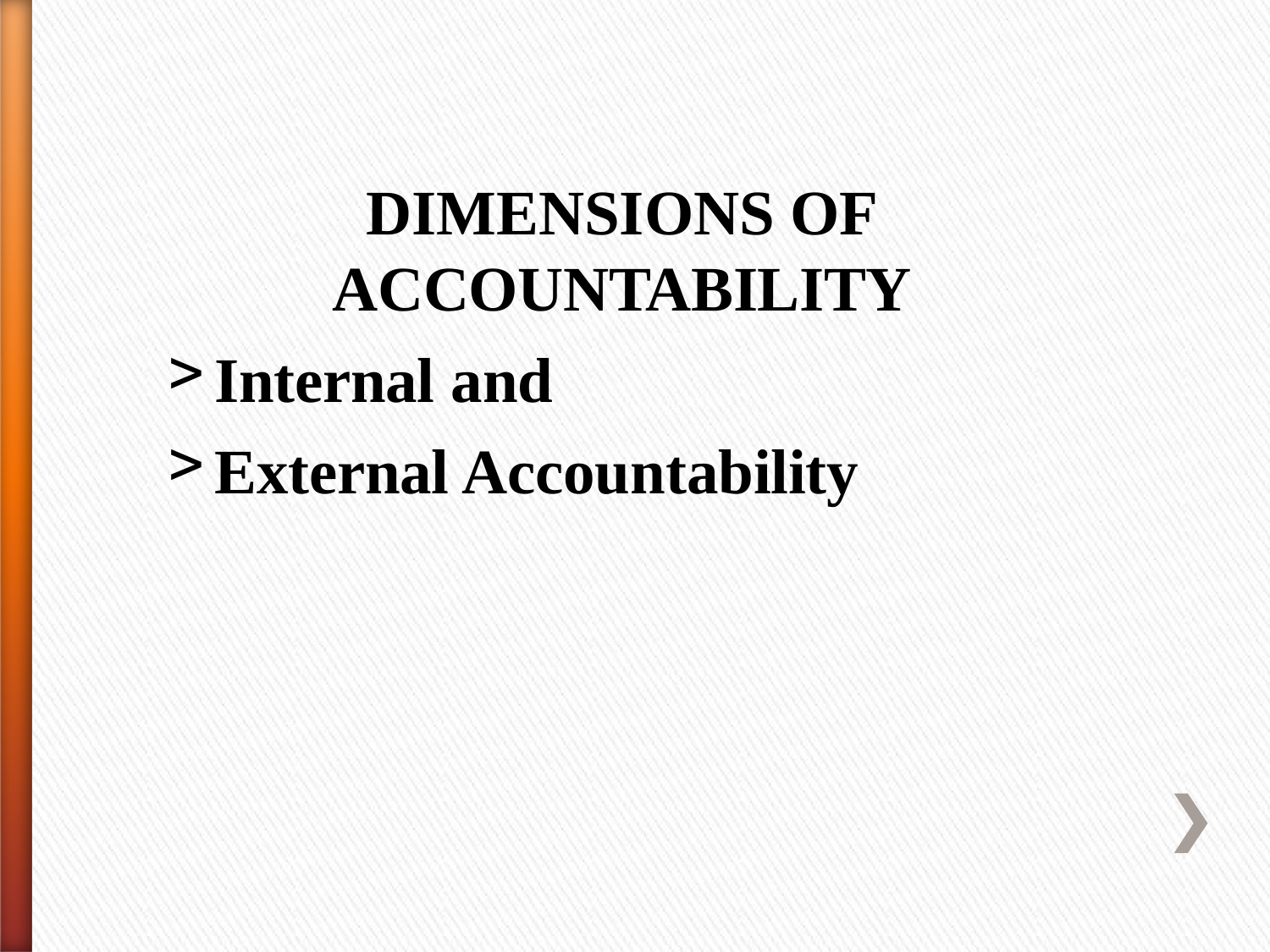

DIMENSIONS OF ACCOUNTABILITY
Internal and
External Accountability